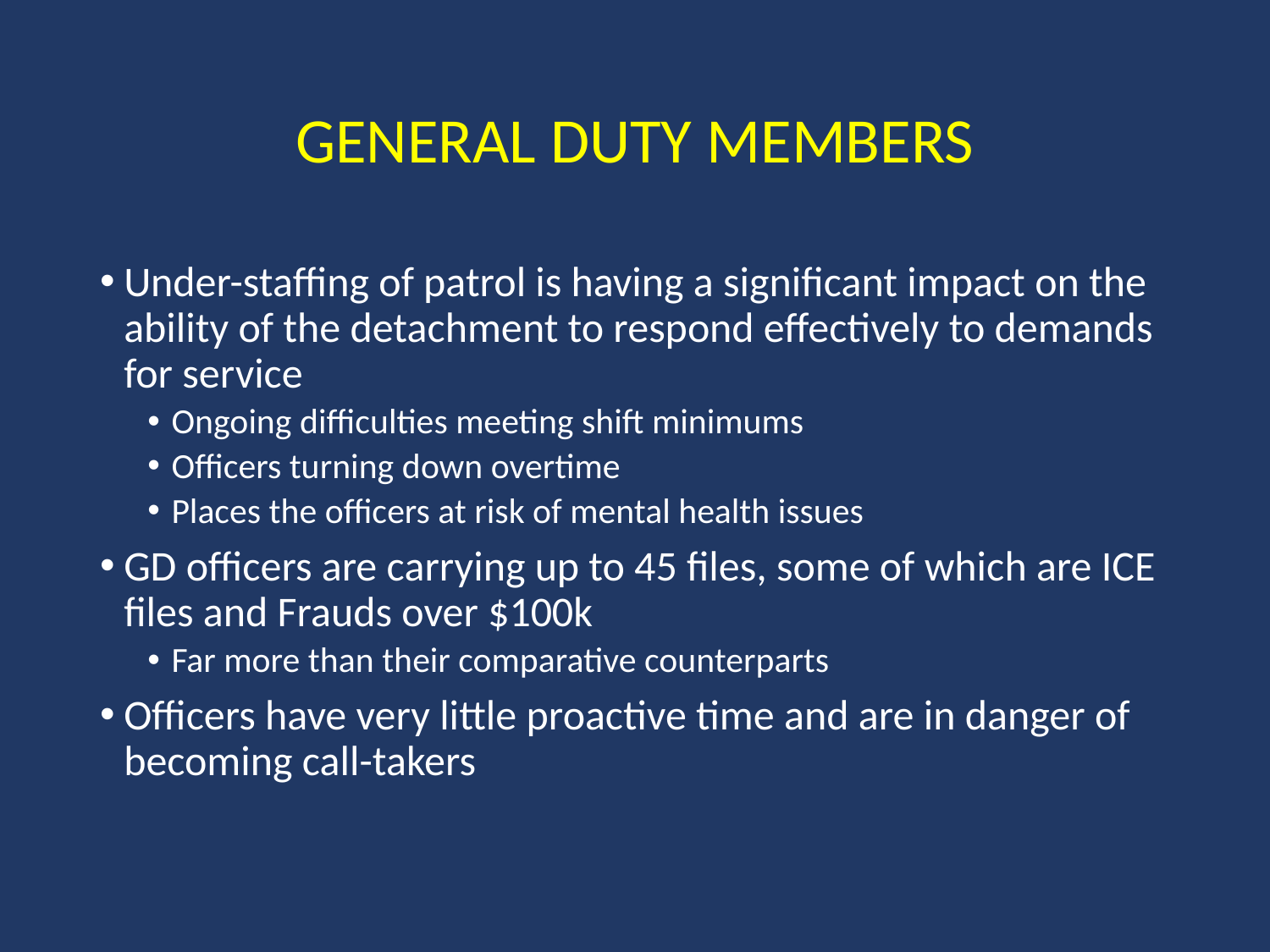

# General Duty Members
Under-staffing of patrol is having a significant impact on the ability of the detachment to respond effectively to demands for service
Ongoing difficulties meeting shift minimums
Officers turning down overtime
Places the officers at risk of mental health issues
GD officers are carrying up to 45 files, some of which are ICE files and Frauds over $100k
Far more than their comparative counterparts
Officers have very little proactive time and are in danger of becoming call-takers